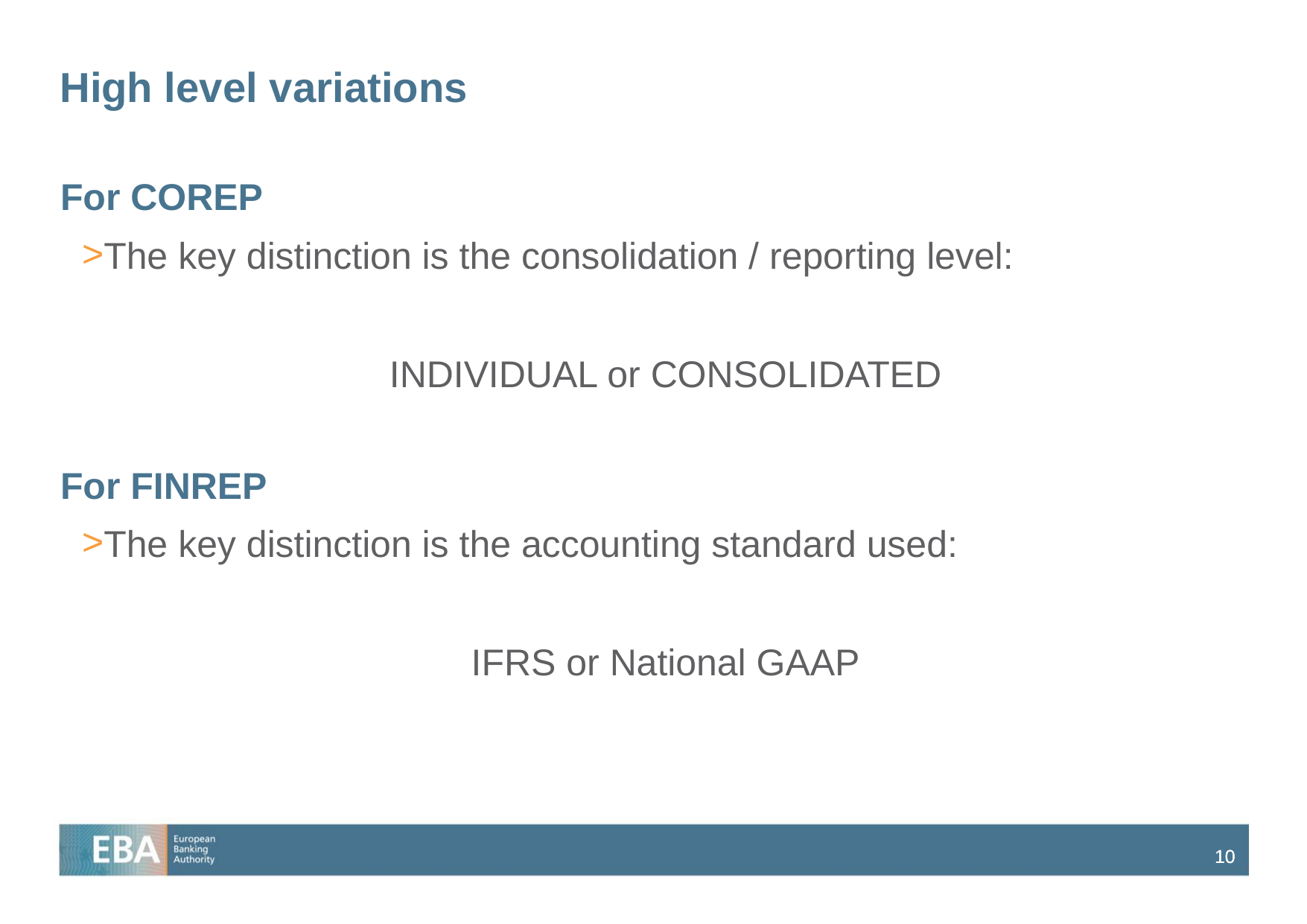

# High level variations
For COREP
The key distinction is the consolidation / reporting level:

INDIVIDUAL or CONSOLIDATED

For FINREP
The key distinction is the accounting standard used:

IFRS or National GAAP